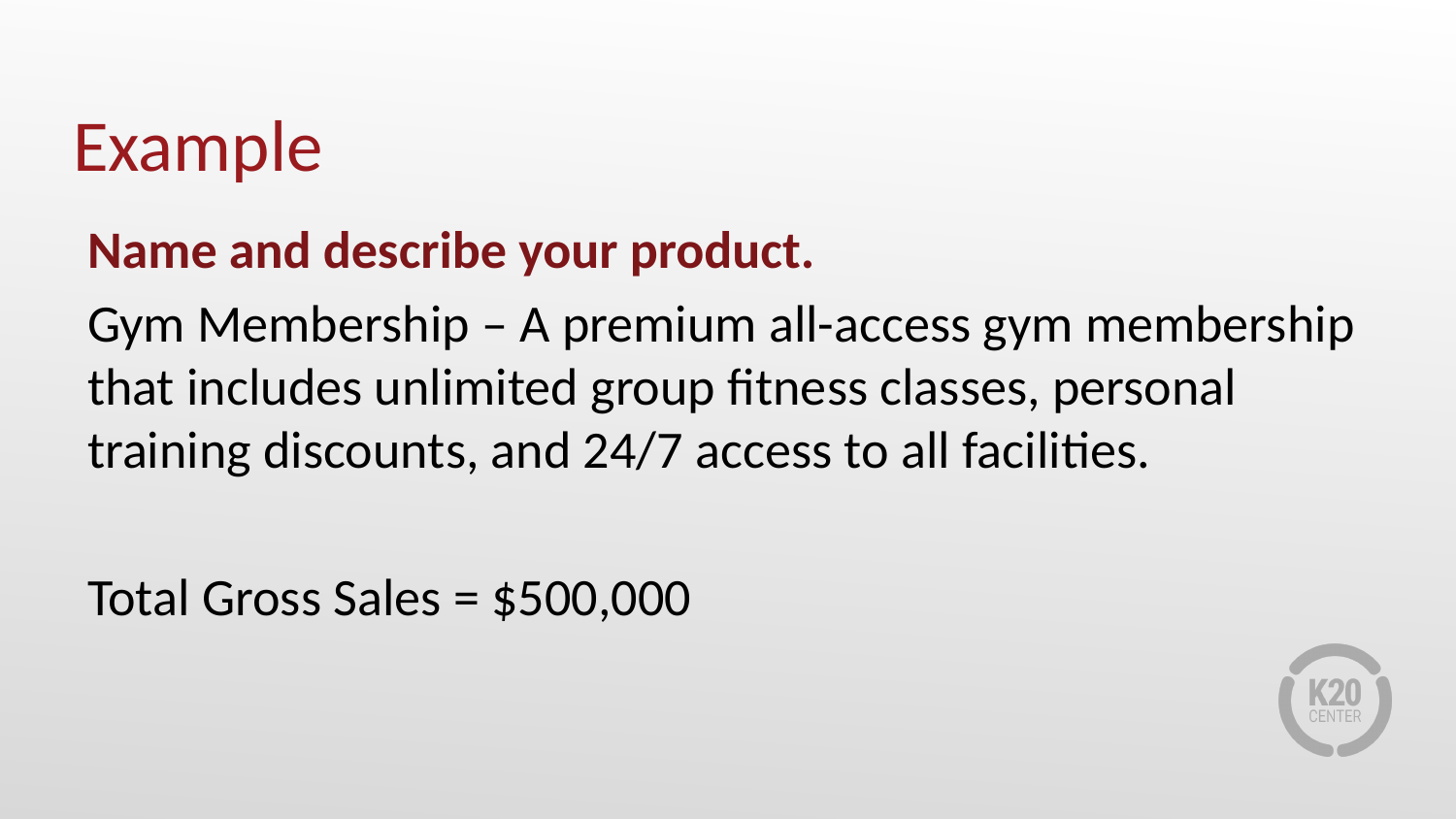

# Example
Name and describe your product.
Gym Membership – A premium all-access gym membership that includes unlimited group fitness classes, personal training discounts, and 24/7 access to all facilities.

Total Gross Sales = $500,000